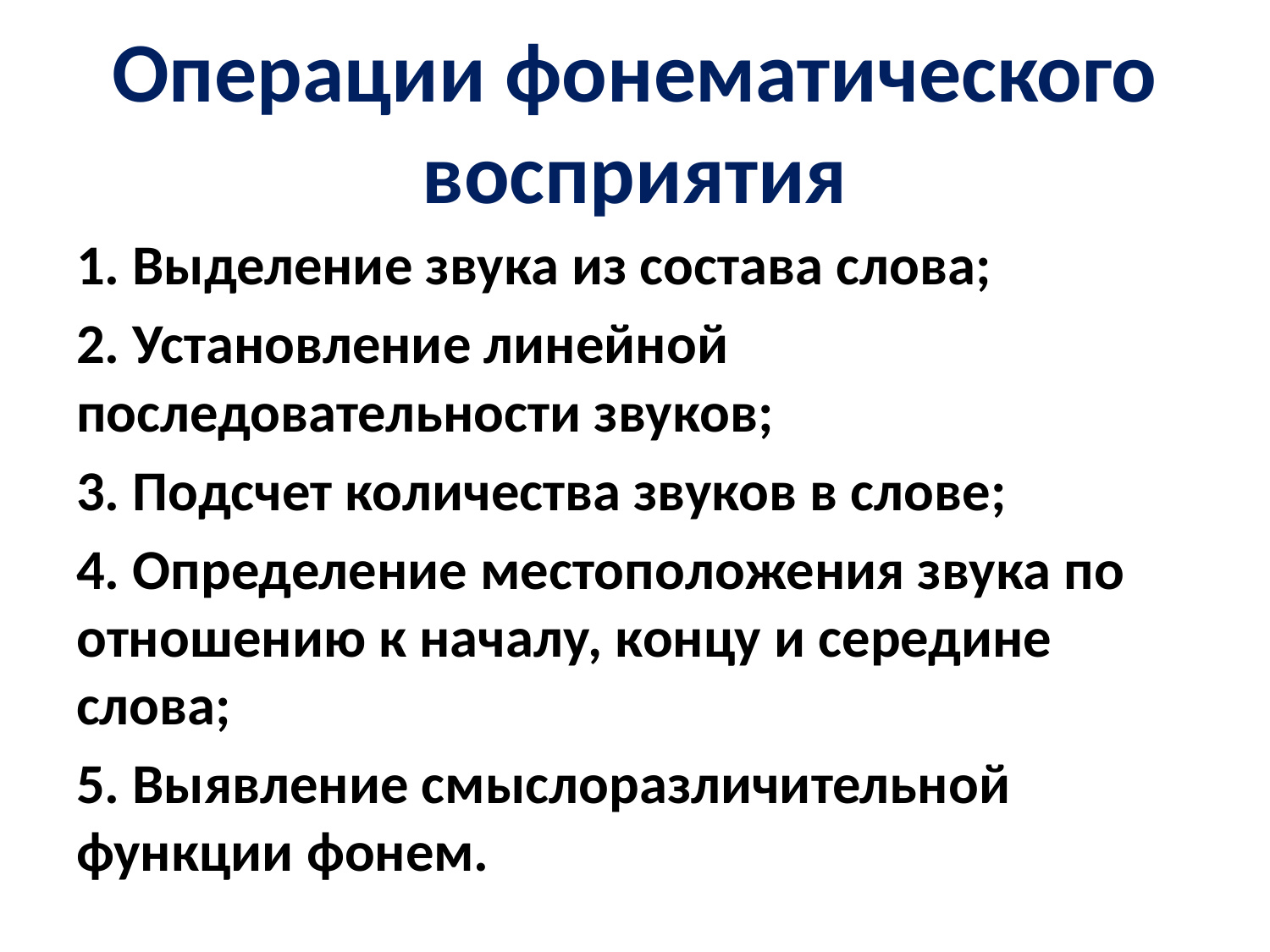

# Операции фонематического восприятия
1. Выделение звука из состава слова;
2. Установление линейной последовательности звуков;
3. Подсчет количества звуков в слове;
4. Определение местоположения звука по отношению к началу, концу и середине слова;
5. Выявление смыслоразличительной функции фонем.